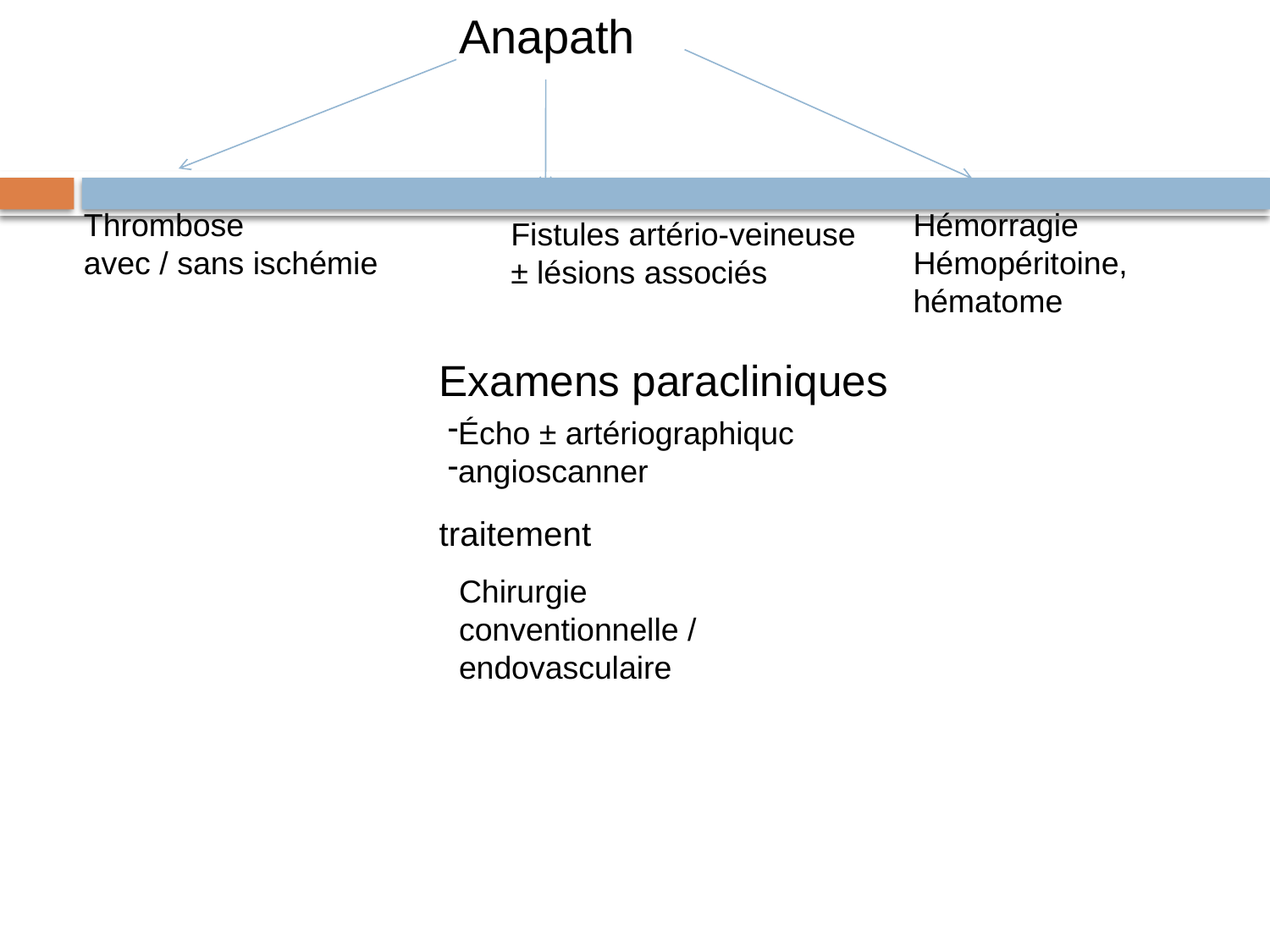

Anapath
Thrombose
avec / sans ischémie
Hémorragie
Hémopéritoine,
hématome
Fistules artério-veineuse
± lésions associés
Examens paracliniques
Écho ± artériographiquc
angioscanner
traitement
Chirurgie conventionnelle / endovasculaire